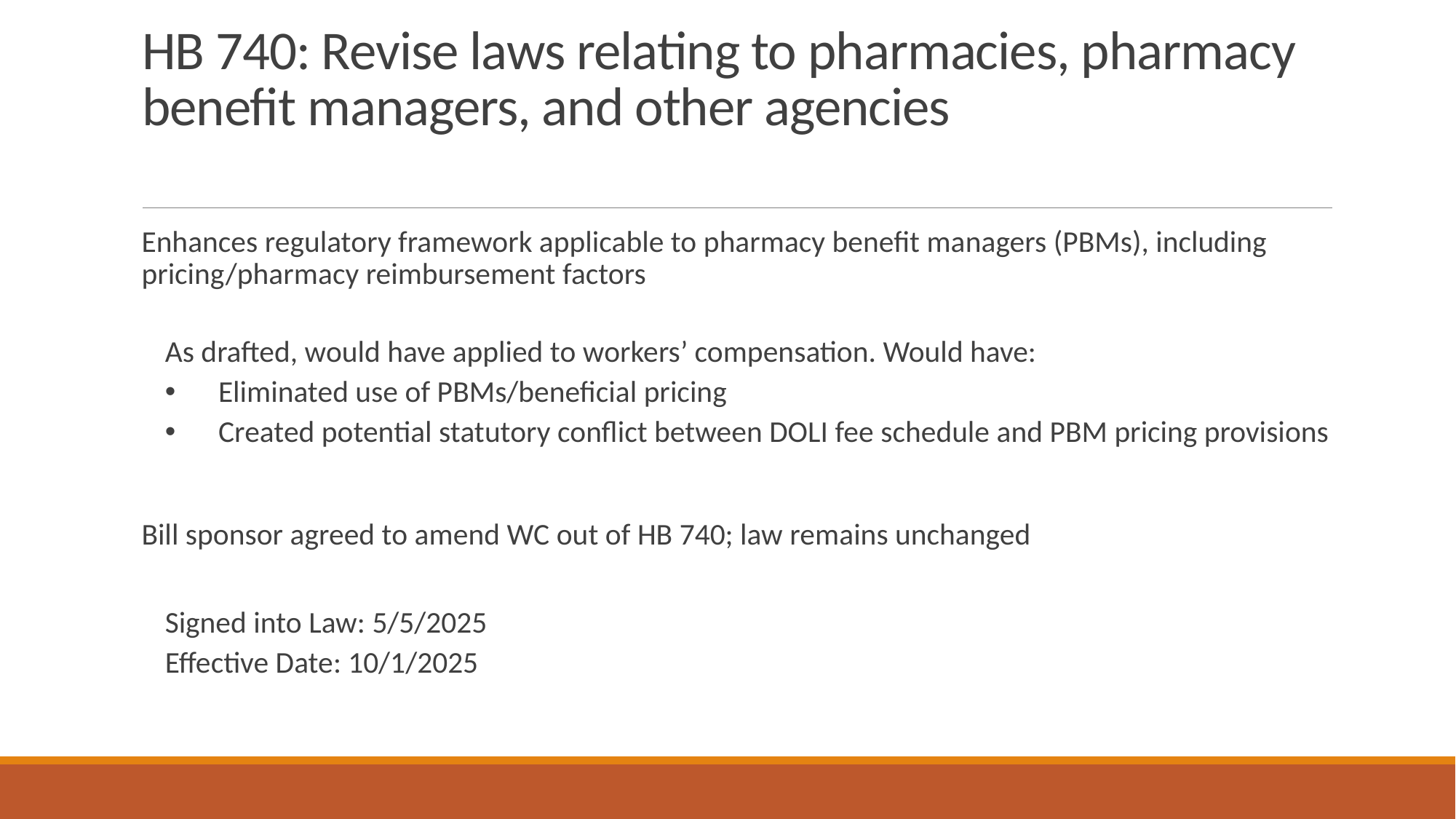

# HB 740: Revise laws relating to pharmacies, pharmacy benefit managers, and other agencies
Enhances regulatory framework applicable to pharmacy benefit managers (PBMs), including pricing/pharmacy reimbursement factors

As drafted, would have applied to workers’ compensation. Would have:
Eliminated use of PBMs/beneficial pricing
Created potential statutory conflict between DOLI fee schedule and PBM pricing provisions

Bill sponsor agreed to amend WC out of HB 740; law remains unchanged

Signed into Law: 5/5/2025
Effective Date: 10/1/2025